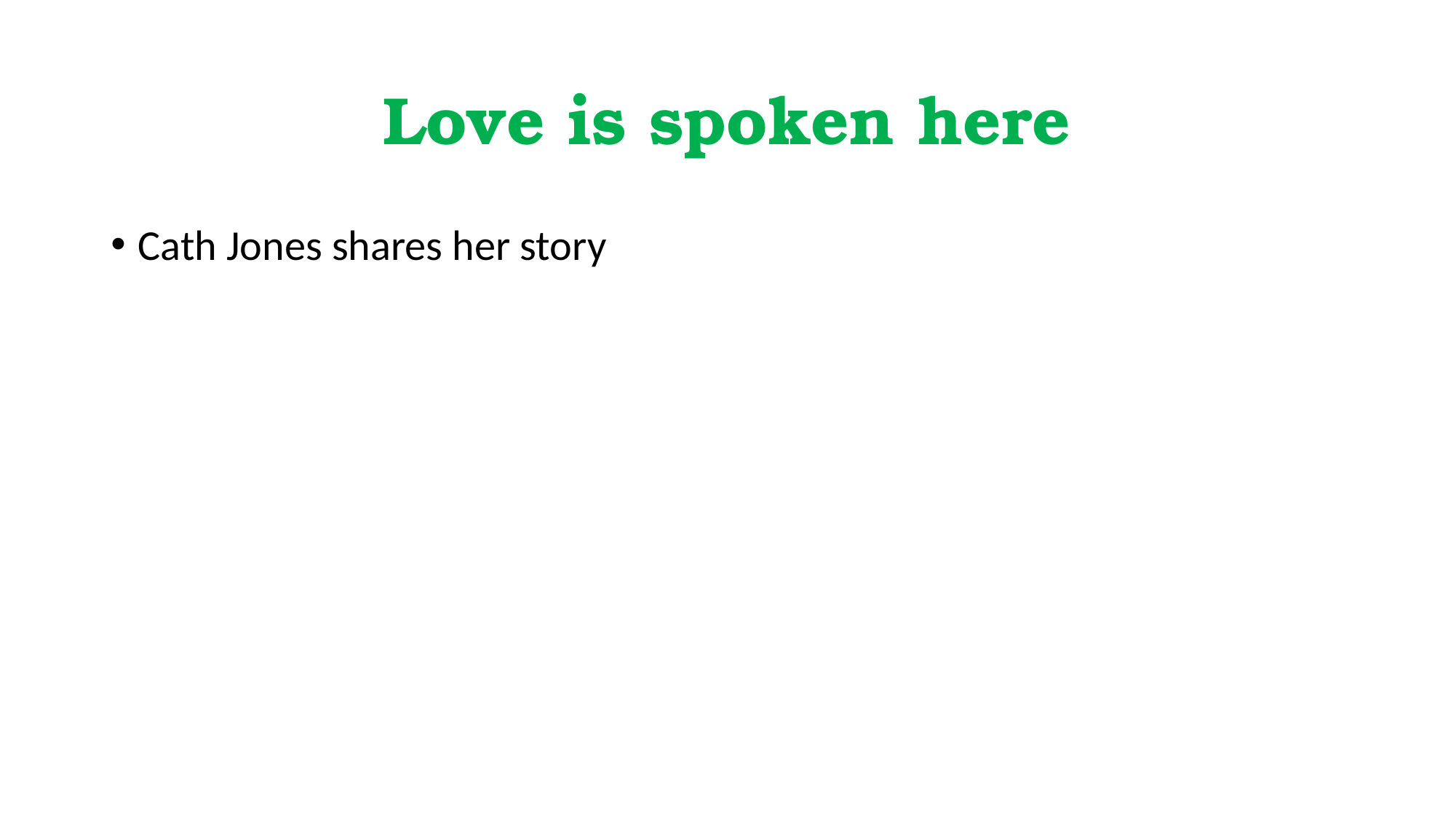

# Love is spoken here
Cath Jones shares her story